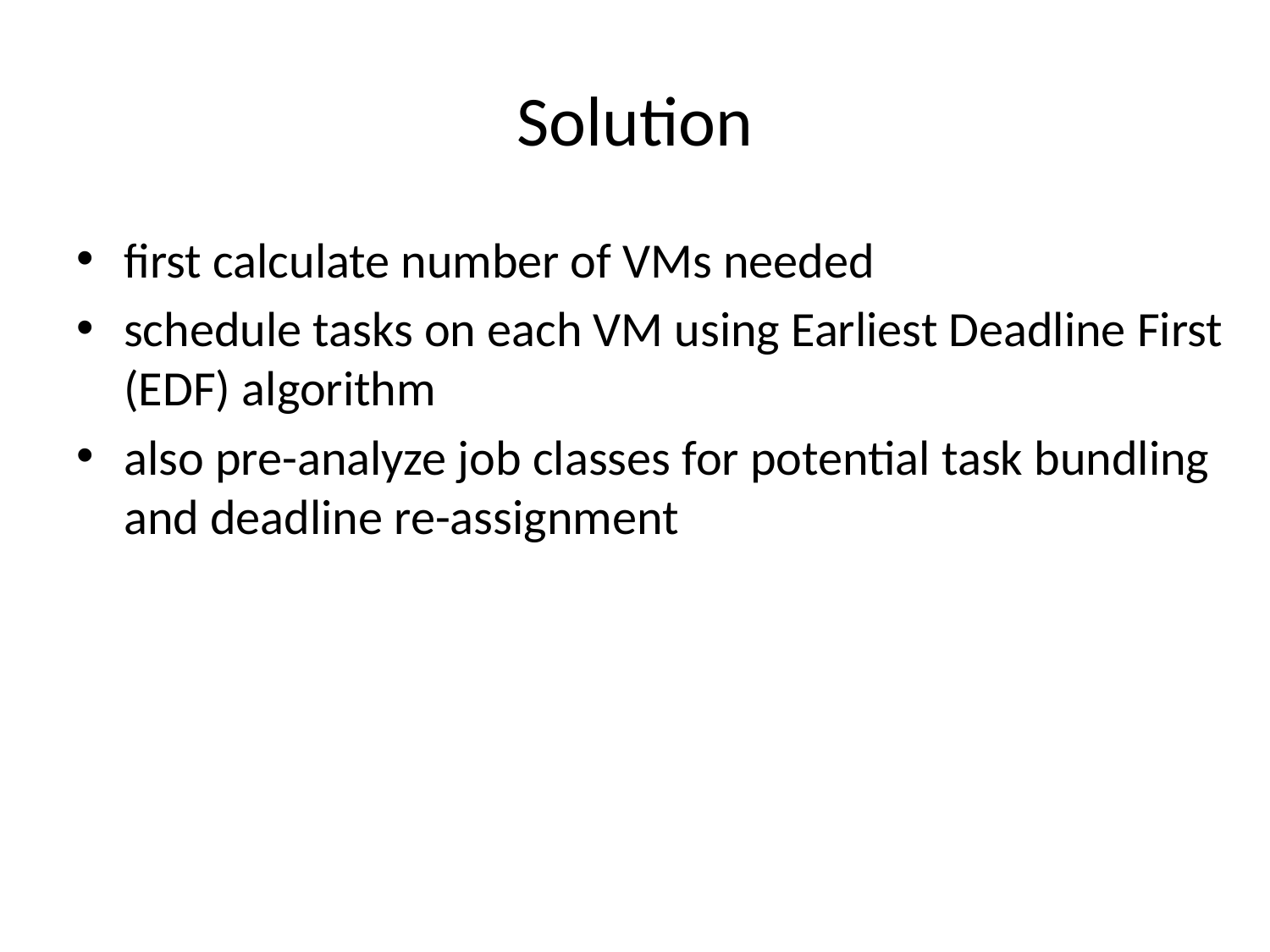

# Solution
first calculate number of VMs needed
schedule tasks on each VM using Earliest Deadline First (EDF) algorithm
also pre-analyze job classes for potential task bundling and deadline re-assignment